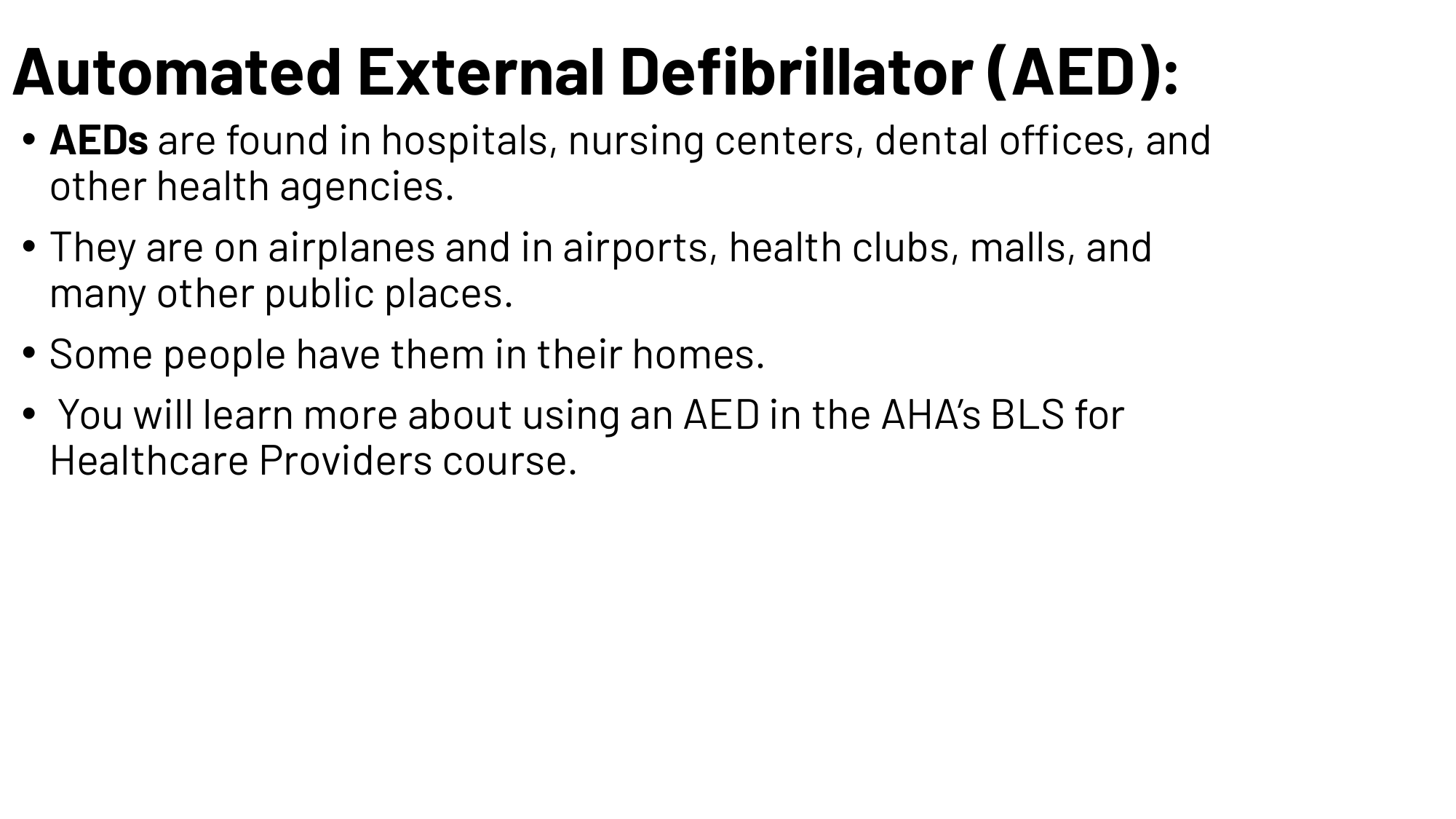

# Automated External Defibrillator (AED):
AEDs are found in hospitals, nursing centers, dental offices, and other health agencies.
They are on airplanes and in airports, health clubs, malls, and many other public places.
Some people have them in their homes.
 You will learn more about using an AED in the AHA’s BLS for Healthcare Providers course.